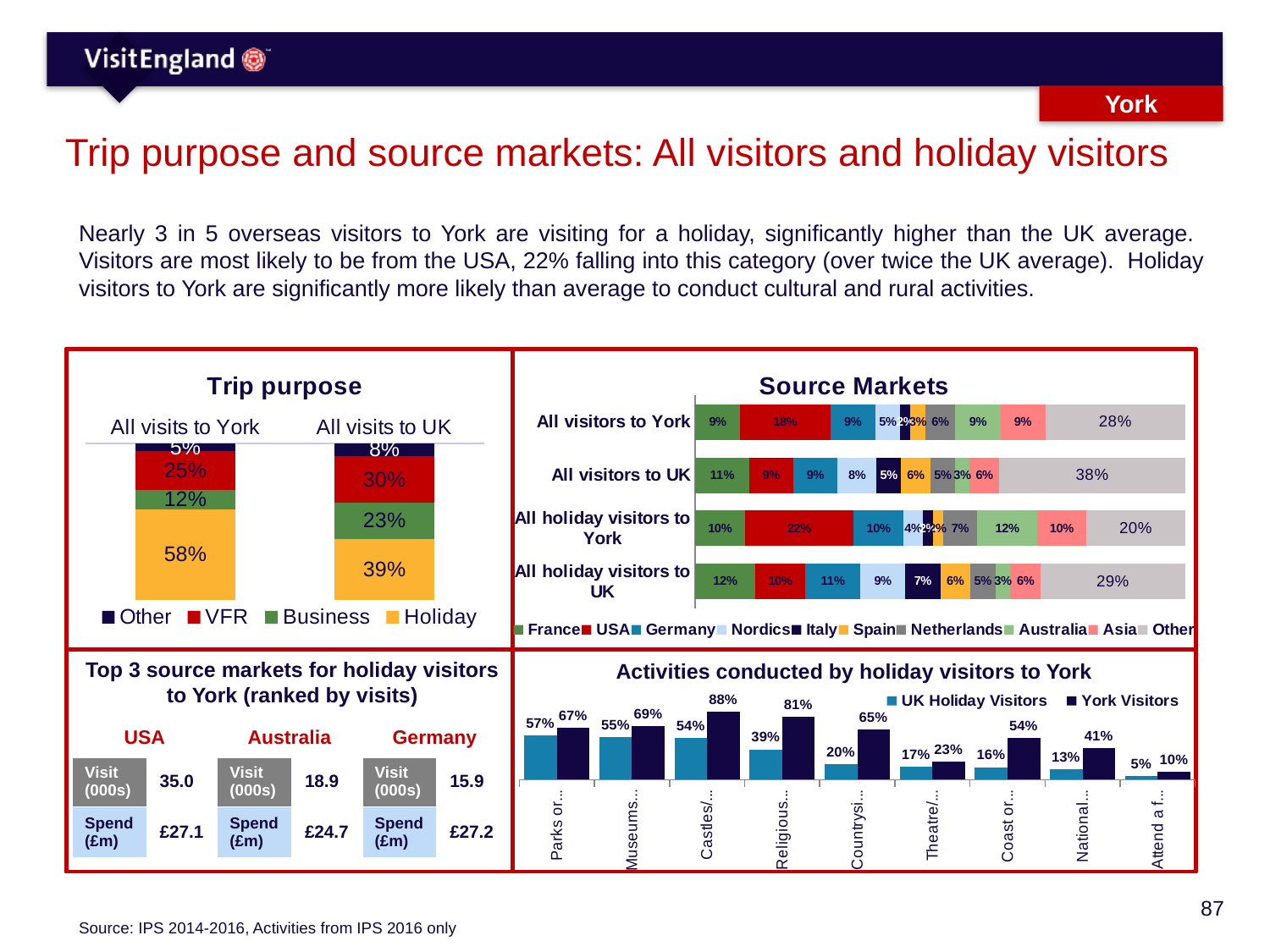

York
# Trip purpose and source markets: All visitors and holiday visitors
Nearly 3 in 5 overseas visitors to York are visiting for a holiday, significantly higher than the UK average.  Visitors are most likely to be from the USA, 22% falling into this category (over twice the UK average).  Holiday visitors to York are significantly more likely than average to conduct cultural and rural activities.

### Chart: Trip purpose

| Category | Other | VFR | Business | Holiday |
|---|---|---|---|---|
| All visits to York | 0.05 | 0.25 | 0.12 | 0.58 |
| All visits to UK | 0.08 | 0.3 | 0.23 | 0.39 |

### Chart: Source Markets

| Category | France | USA | Germany | Nordics | Italy | Spain | Netherlands | Australia | Asia | Other |
|---|---|---|---|---|---|---|---|---|---|---|
| All visitors to York | 0.09 | 0.18 | 0.09 | 0.05 | 0.02 | 0.03 | 0.06 | 0.09 | 0.09 | 0.28 |
| All visitors to UK | 0.11 | 0.09 | 0.09 | 0.08 | 0.05 | 0.06 | 0.05 | 0.03 | 0.06 | 0.38 |
| All holiday visitors to York | 0.1 | 0.22 | 0.1 | 0.04 | 0.02 | 0.02 | 0.07 | 0.12 | 0.1 | 0.2 |
| All holiday visitors to UK | 0.12 | 0.1 | 0.11 | 0.09 | 0.07 | 0.06 | 0.05 | 0.03 | 0.06 | 0.29 |

Top 3 source markets for holiday visitors to York (ranked by visits)
Activities conducted by holiday visitors to York

### Chart

| Category | UK Holiday Visitors | York Visitors |
|---|---|---|
| Parks or gardens | 0.57 | 0.67 |
| Museums/Galleries | 0.55 | 0.69 |
| Castles/Historic Houses | 0.54 | 0.88 |
| Religious buildings | 0.39 | 0.81 |
| Countryside/villages | 0.2 | 0.65 |
| Theatre/Musical | 0.17 | 0.23 |
| Coast or beaches | 0.16 | 0.54 |
| National Park | 0.13 | 0.41 |
| Attend a festival | 0.05 | 0.1 |
| USA |  | Australia |  | Germany |  |
| --- | --- | --- | --- | --- | --- |
| Visit (000s) | 35.0 | Visit (000s) | 18.9 | Visit (000s) | 15.9 |
| Spend (£m) | £27.1 | Spend (£m) | £24.7 | Spend (£m) | £27.2 |
Source: IPS 2014-2016, Activities from IPS 2016 only